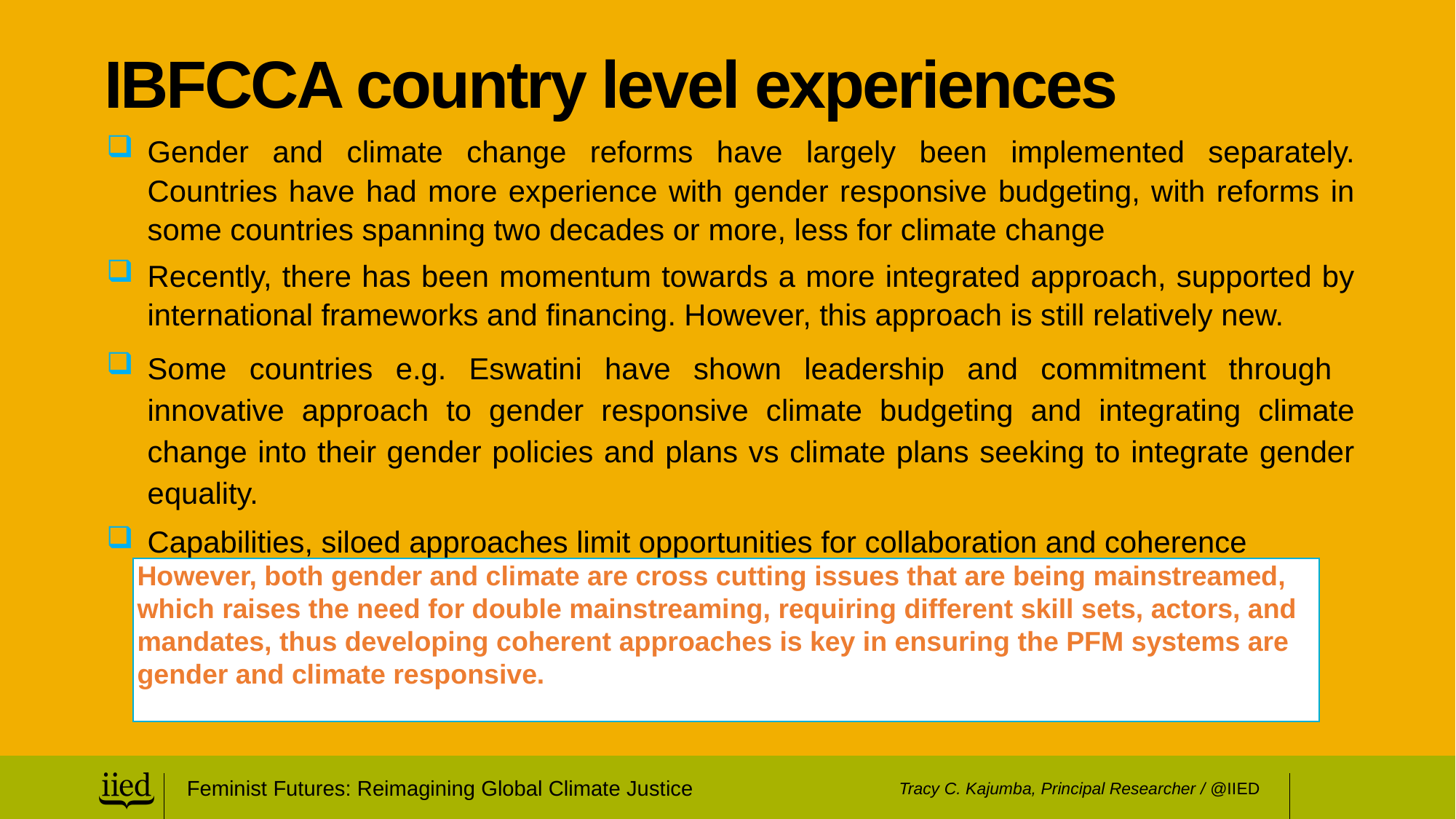

# IBFCCA country level experiences
Gender and climate change reforms have largely been implemented separately. Countries have had more experience with gender responsive budgeting, with reforms in some countries spanning two decades or more, less for climate change
Recently, there has been momentum towards a more integrated approach, supported by international frameworks and financing. However, this approach is still relatively new.
Some countries e.g. Eswatini have shown leadership and commitment through  innovative approach to gender responsive climate budgeting and integrating climate change into their gender policies and plans vs climate plans seeking to integrate gender equality.
Capabilities, siloed approaches limit opportunities for collaboration and coherence

However, both gender and climate are cross cutting issues that are being mainstreamed, which raises the need for double mainstreaming, requiring different skill sets, actors, and mandates, thus developing coherent approaches is key in ensuring the PFM systems are gender and climate responsive.

Feminist Futures: Reimagining Global Climate Justice